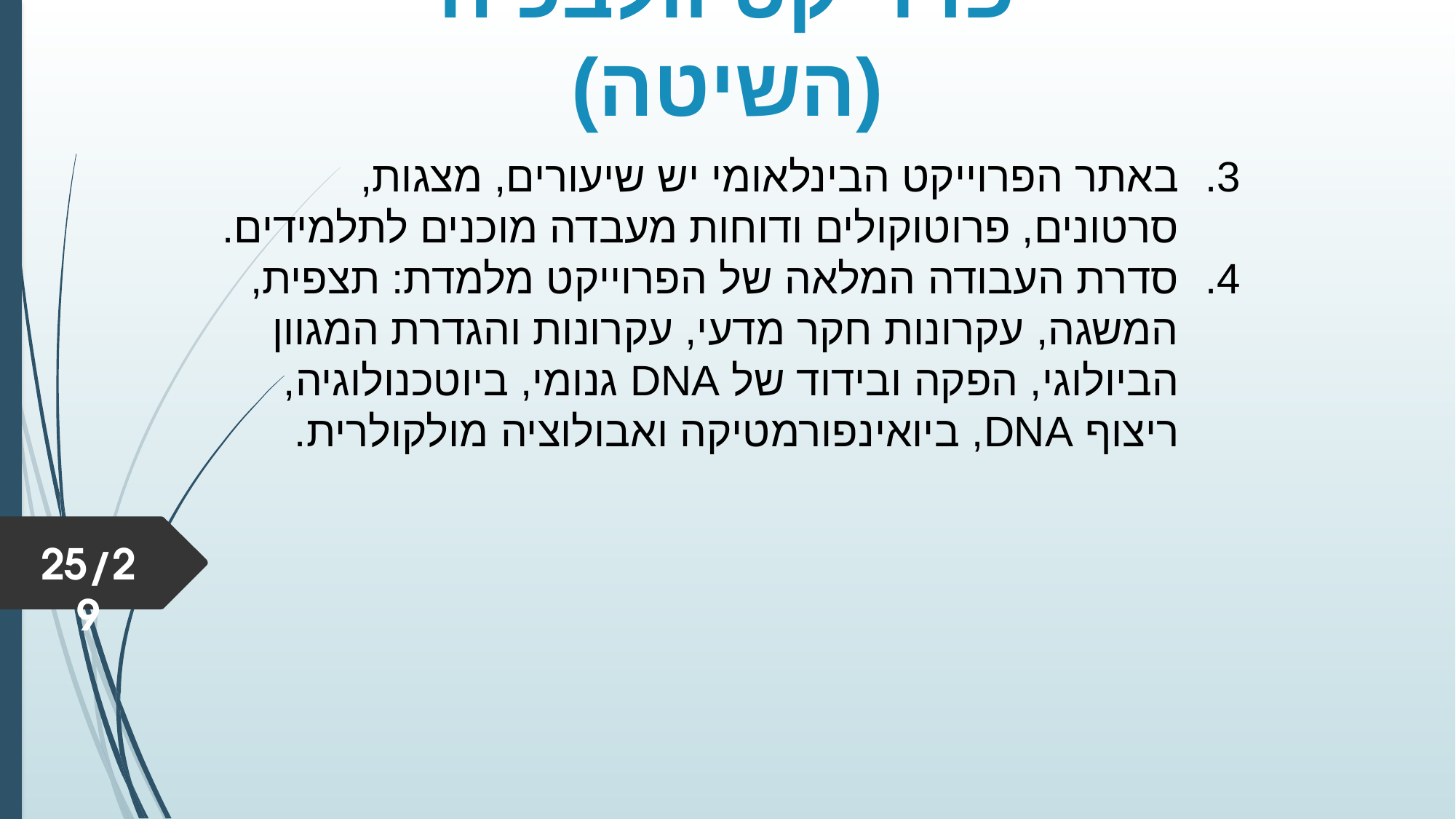

# פרוייקט וולבכיה (השיטה)

באתר הפרוייקט הבינלאומי יש שיעורים, מצגות, סרטונים, פרוטוקולים ודוחות מעבדה מוכנים לתלמידים.
סדרת העבודה המלאה של הפרוייקט מלמדת: תצפית, המשגה, עקרונות חקר מדעי, עקרונות והגדרת המגוון הביולוגי, הפקה ובידוד של DNA גנומי, ביוטכנולוגיה, ריצוף DNA, ביואינפורמטיקה ואבולוציה מולקולרית.

25/29